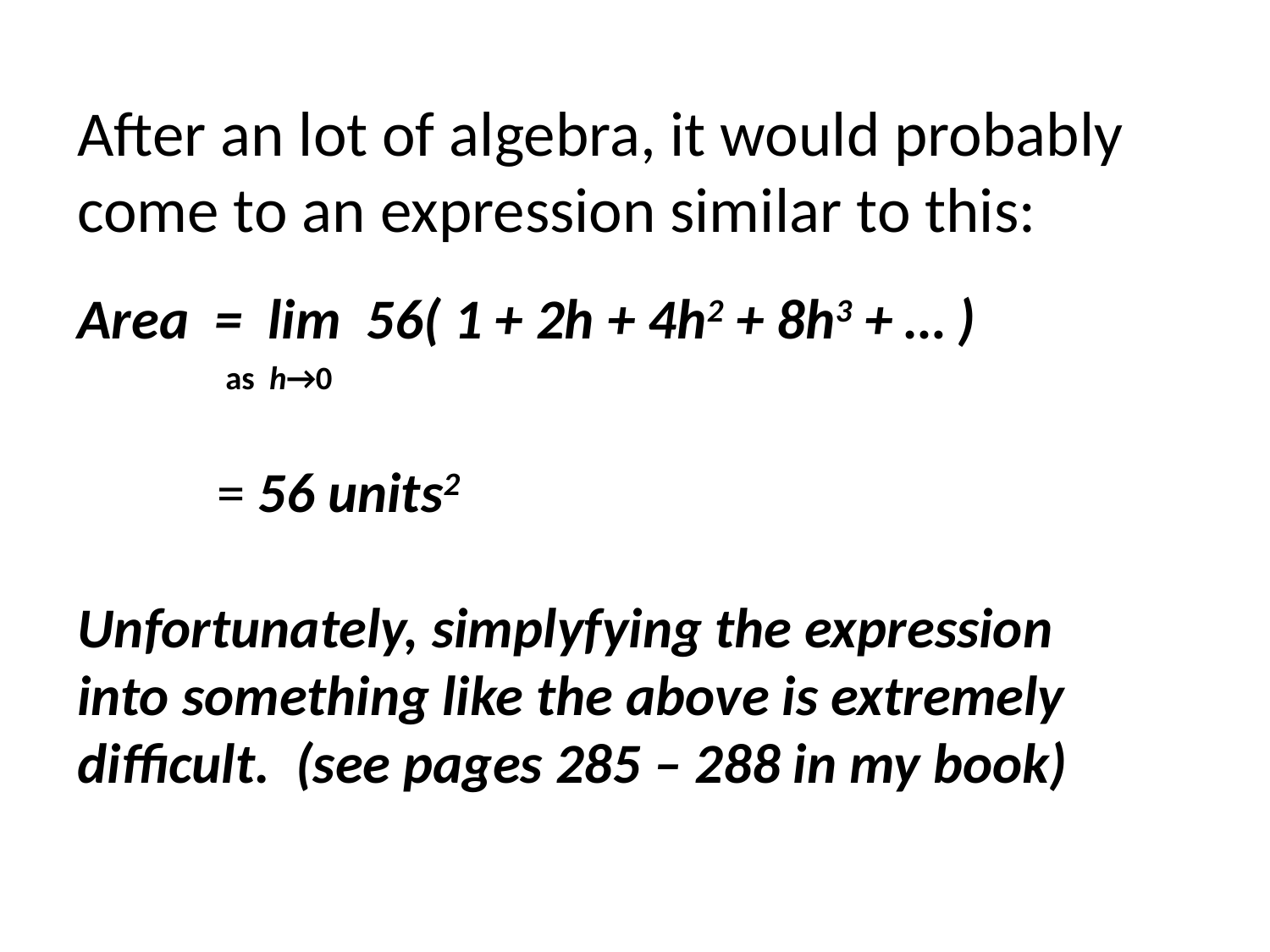

After an lot of algebra, it would probably come to an expression similar to this:

Area  =  lim  56( 1 + 2h + 4h2 + 8h3 + … )
                    as  h→0

           = 56 units2

Unfortunately, simplyfying the expression into something like the above is extremely difficult.  (see pages 285 – 288 in my book)